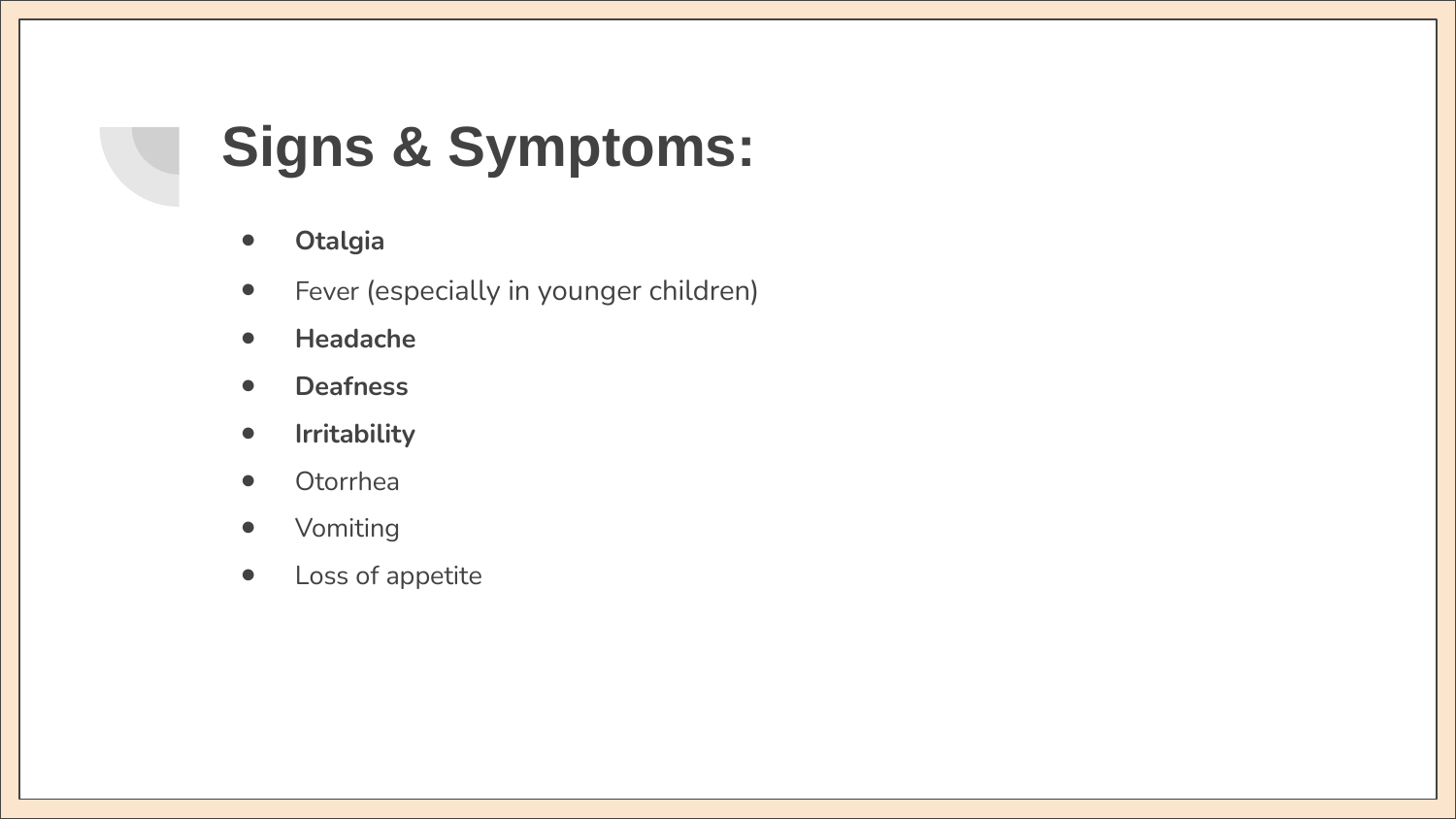

# Signs & Symptoms:
Otalgia
Fever (especially in younger children)
Headache
Deafness
Irritability
Otorrhea
Vomiting
Loss of appetite